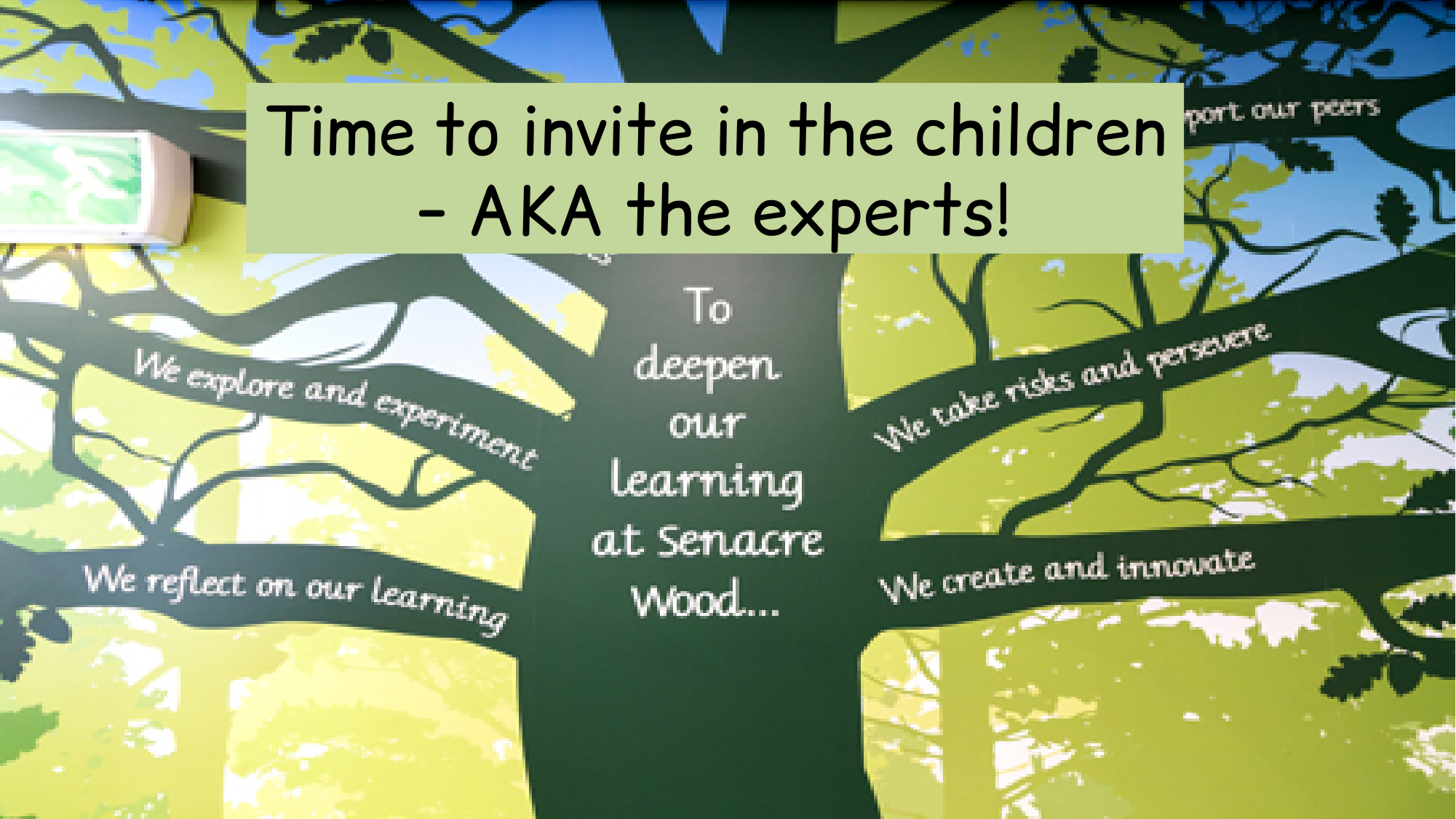

#
Time to invite in the children – AKA the experts!